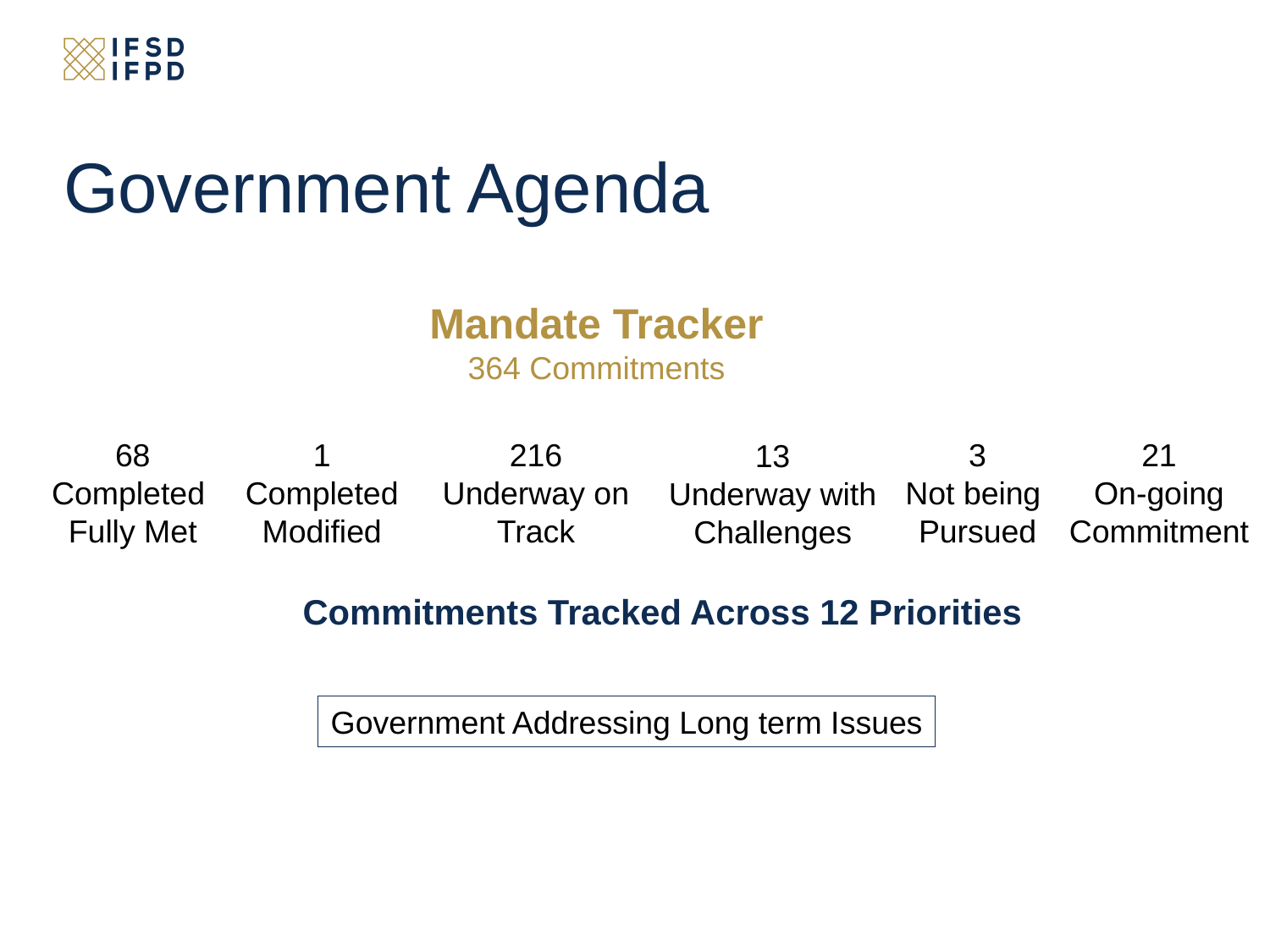

# Government Agenda
Mandate Tracker
364 Commitments
68
Completed
Fully Met
1
Completed
Modified
216
Underway on
Track
3
Not being
Pursued
21
On-going
Commitment
13
Underway with
Challenges
Commitments Tracked Across 12 Priorities
Government Addressing Long term Issues